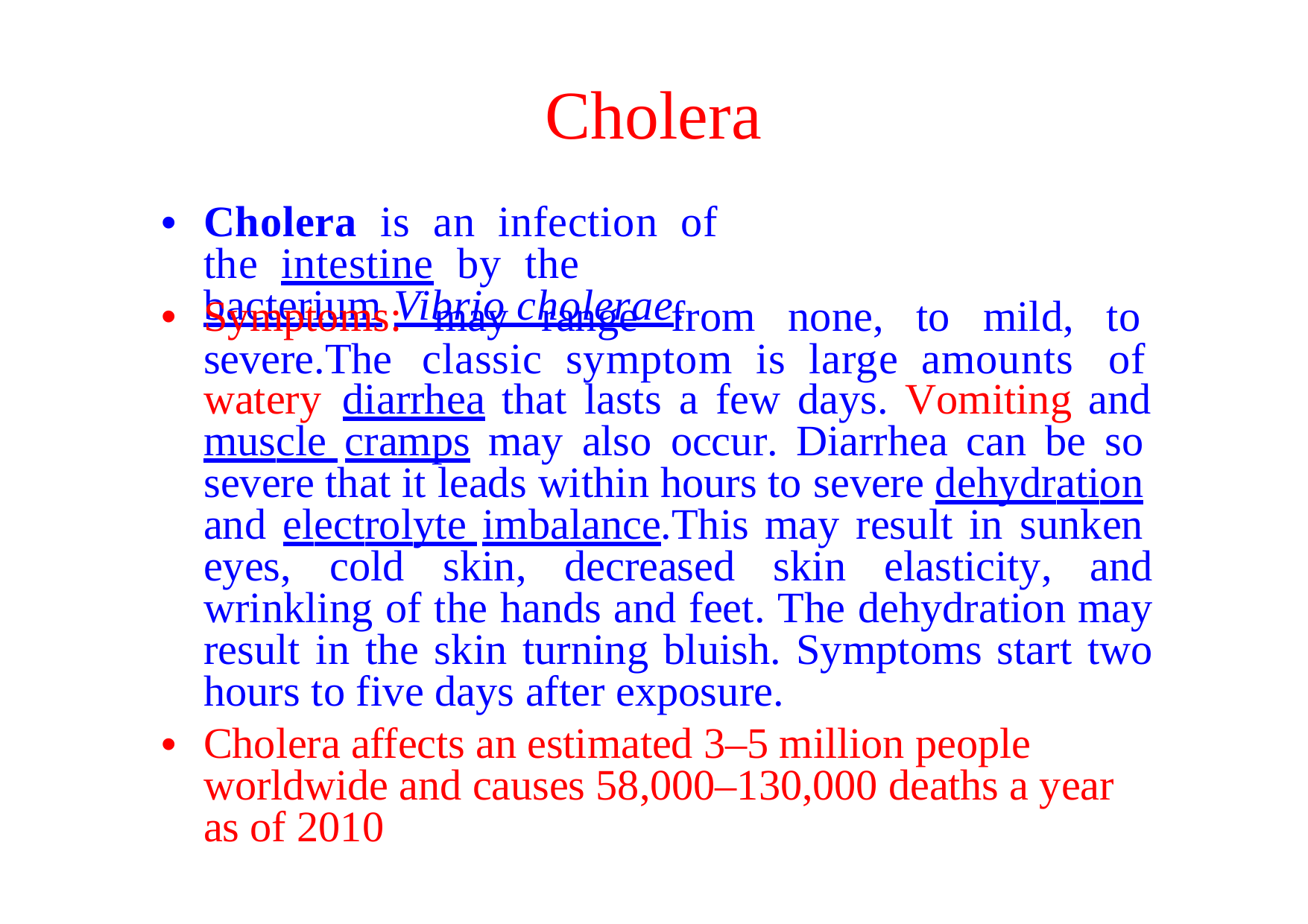

Cholera
Cholera  is  an  infection  of  the  intestine  by  the bacterium Vibrio cholerae.
•

•
Symptoms:  may   range   from   none,   to   mild,   to
severe.The
classic  symptom  is  large  amounts
of
watery diarrhea that lasts a few days. Vomiting and muscle cramps may also occur. Diarrhea can be so

severe that it leads within hours to severe dehydration and electrolyte imbalance.This may result in sunken

eyes, cold skin, decreased skin elasticity, and wrinkling of the hands and feet. The dehydration may result in the skin turning bluish. Symptoms start two hours to five days after exposure.
Cholera affects an estimated 3–5 million people worldwide and causes 58,000–130,000 deaths a year as of 2010
•